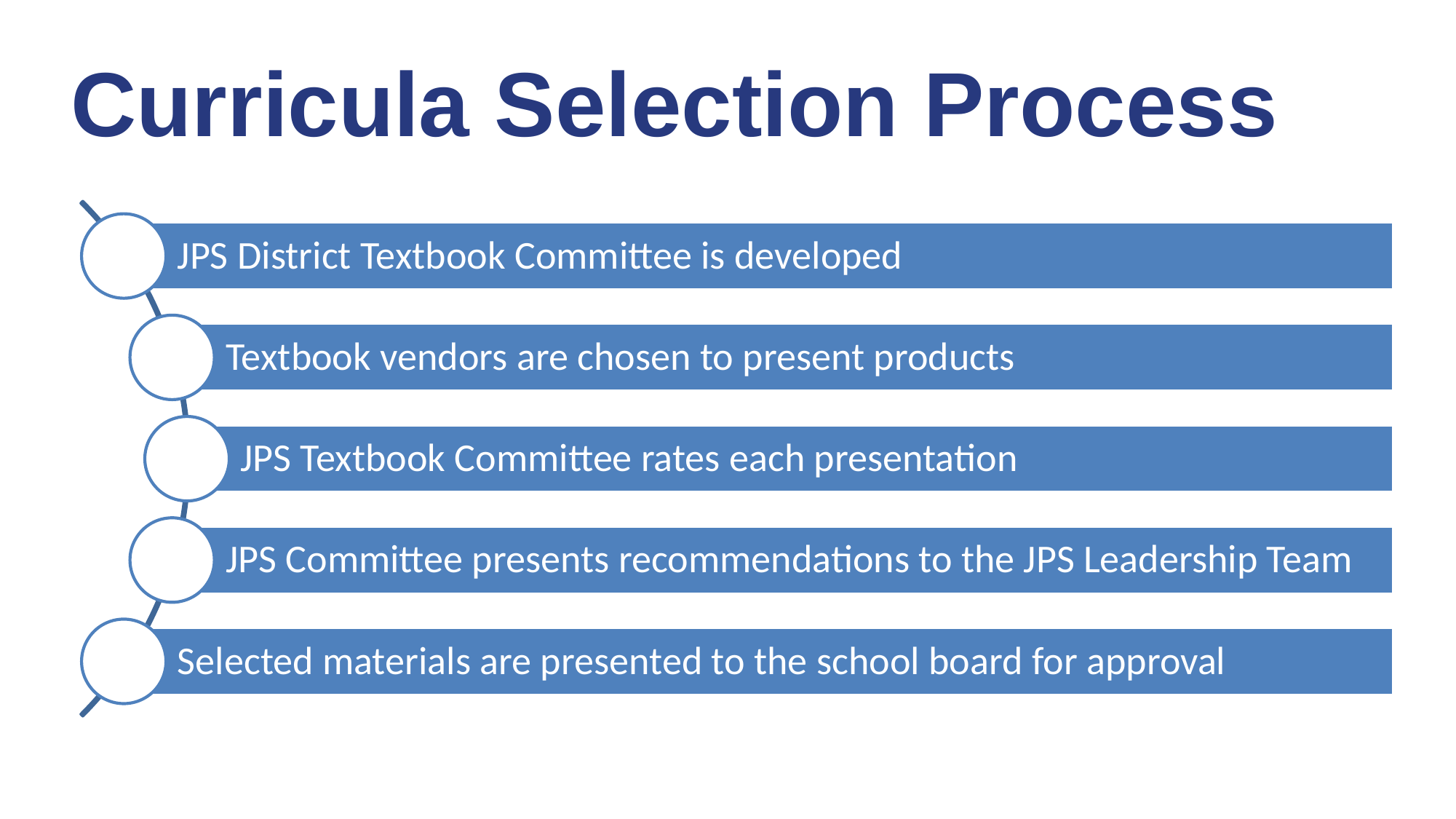

# Curricula Selection Process
JPS District Textbook Committee is developed
Textbook vendors are chosen to present products
JPS Textbook Committee rates each presentation
JPS Committee presents recommendations to the JPS Leadership Team
Selected materials are presented to the school board for approval